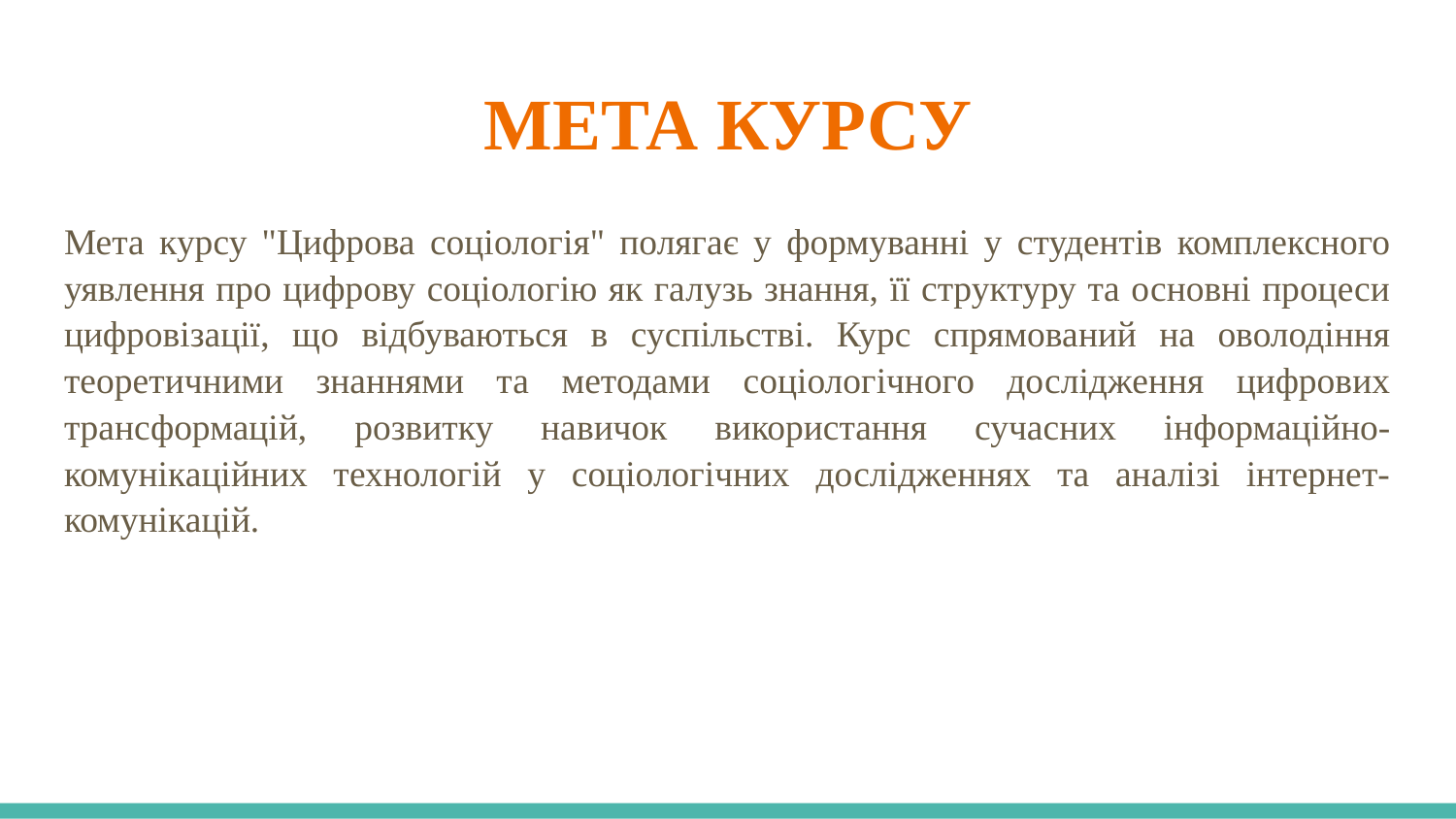

# МЕТА КУРСУ
Мета курсу "Цифрова соціологія" полягає у формуванні у студентів комплексного уявлення про цифрову соціологію як галузь знання, її структуру та основні процеси цифровізації, що відбуваються в суспільстві. Курс спрямований на оволодіння теоретичними знаннями та методами соціологічного дослідження цифрових трансформацій, розвитку навичок використання сучасних інформаційно-комунікаційних технологій у соціологічних дослідженнях та аналізі інтернет-комунікацій.